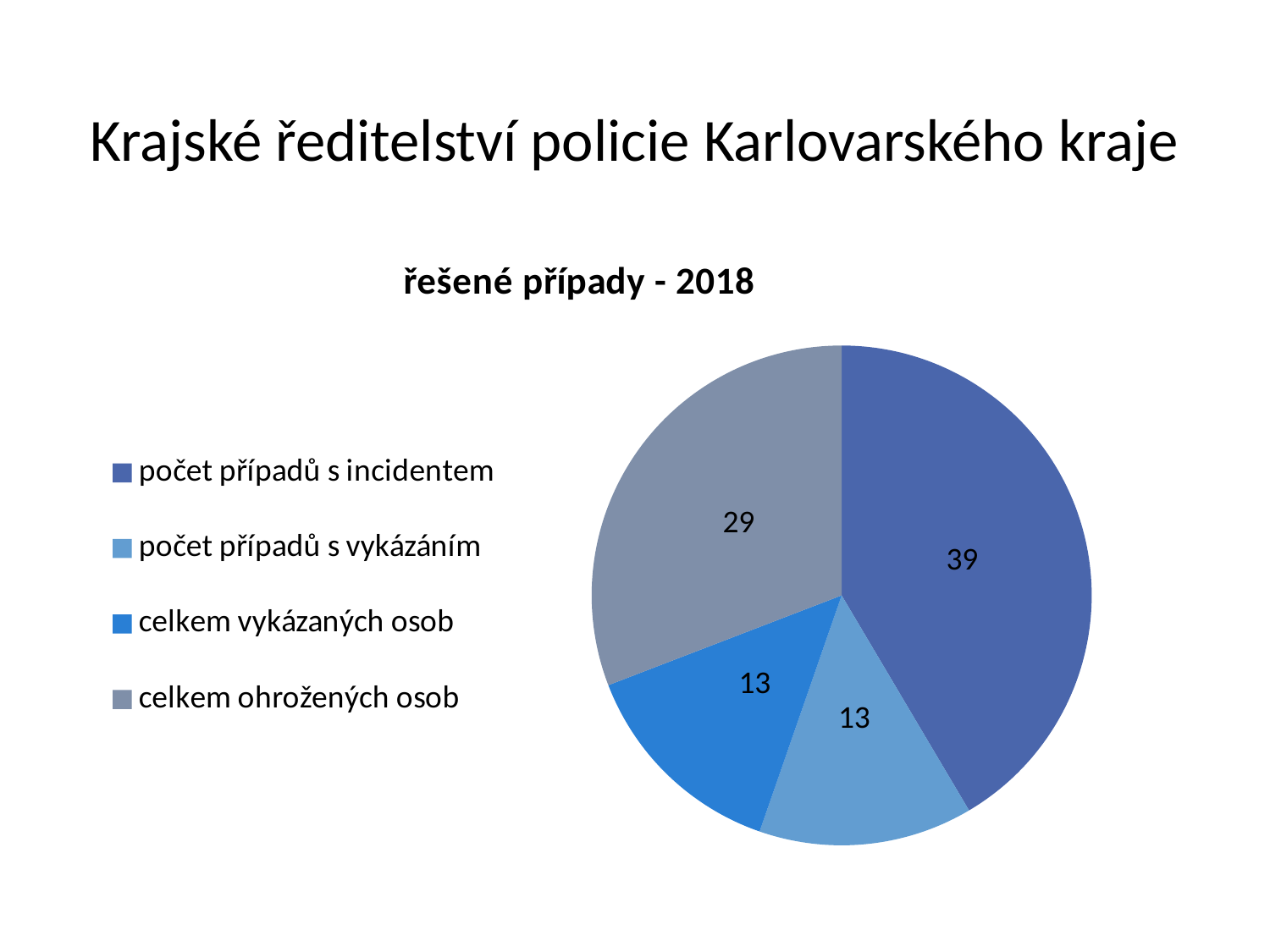

# Krajské ředitelství policie Karlovarského kraje

### Chart: řešené případy - 2018

| Category | rok 2018 |
|---|---|
| počet případů s incidentem | 39.0 |
| počet případů s vykázáním | 13.0 |
| celkem vykázaných osob | 13.0 |
| celkem ohrožených osob | 29.0 |